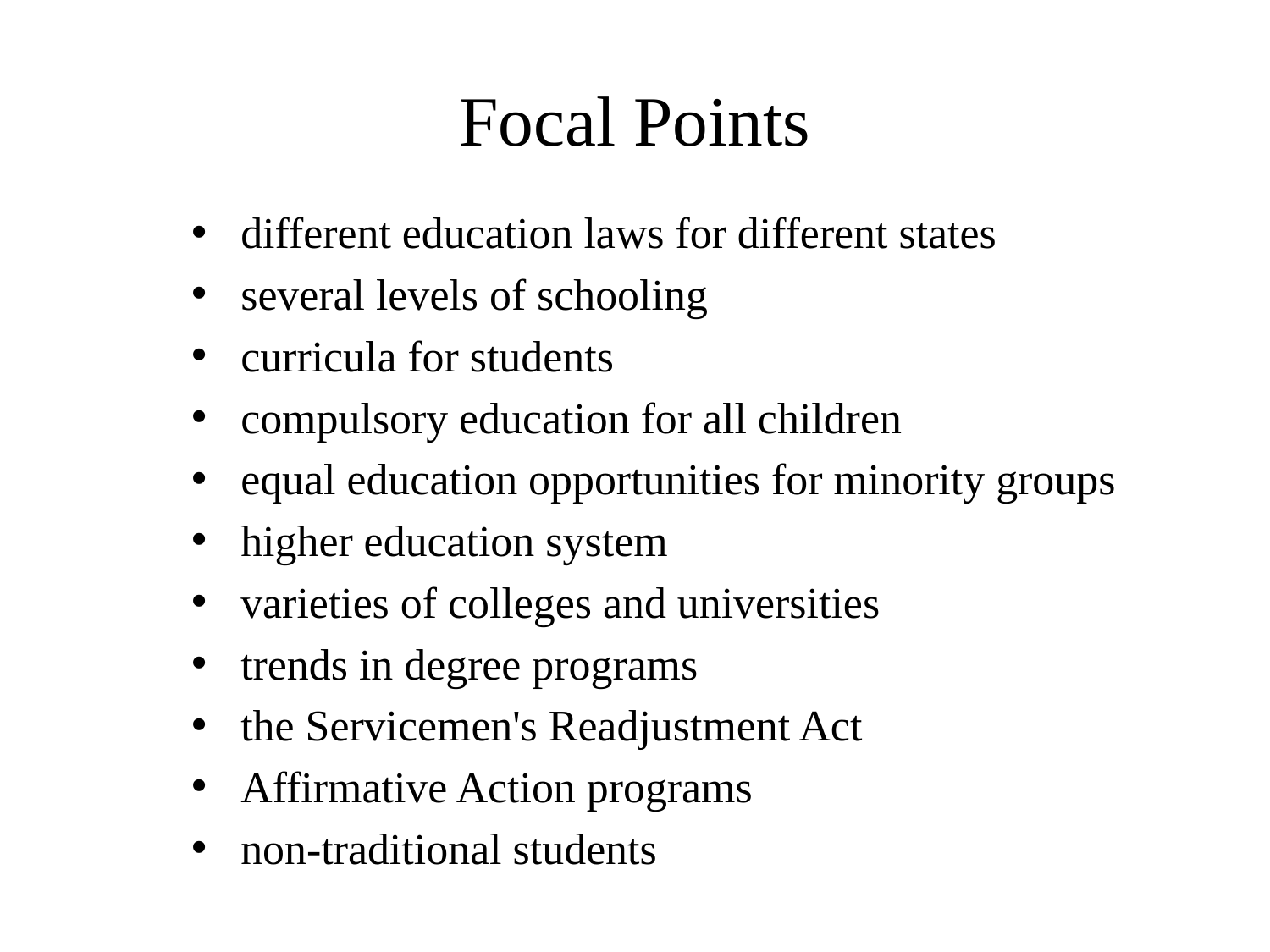

# Focal Points
different education laws for different states
several levels of schooling
curricula for students
compulsory education for all children
equal education opportunities for minority groups
higher education system
varieties of colleges and universities
trends in degree programs
the Servicemen's Readjustment Act
Affirmative Action programs
non-traditional students